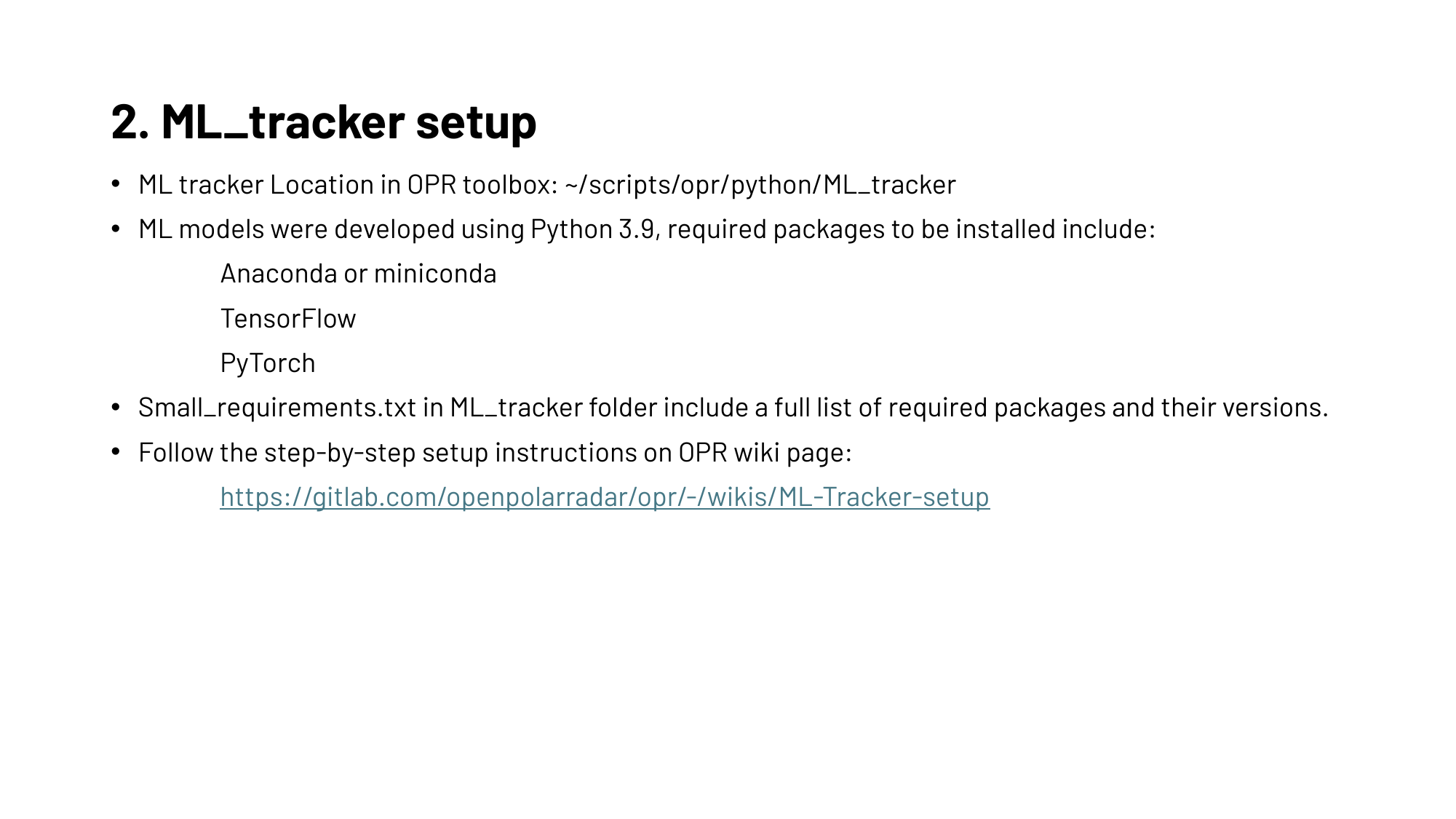

# 2. ML_tracker setup
ML tracker Location in OPR toolbox: ~/scripts/opr/python/ML_tracker
ML models were developed using Python 3.9, required packages to be installed include:
	Anaconda or miniconda
	TensorFlow
	PyTorch
Small_requirements.txt in ML_tracker folder include a full list of required packages and their versions.
Follow the step-by-step setup instructions on OPR wiki page:
	https://gitlab.com/openpolarradar/opr/-/wikis/ML-Tracker-setup